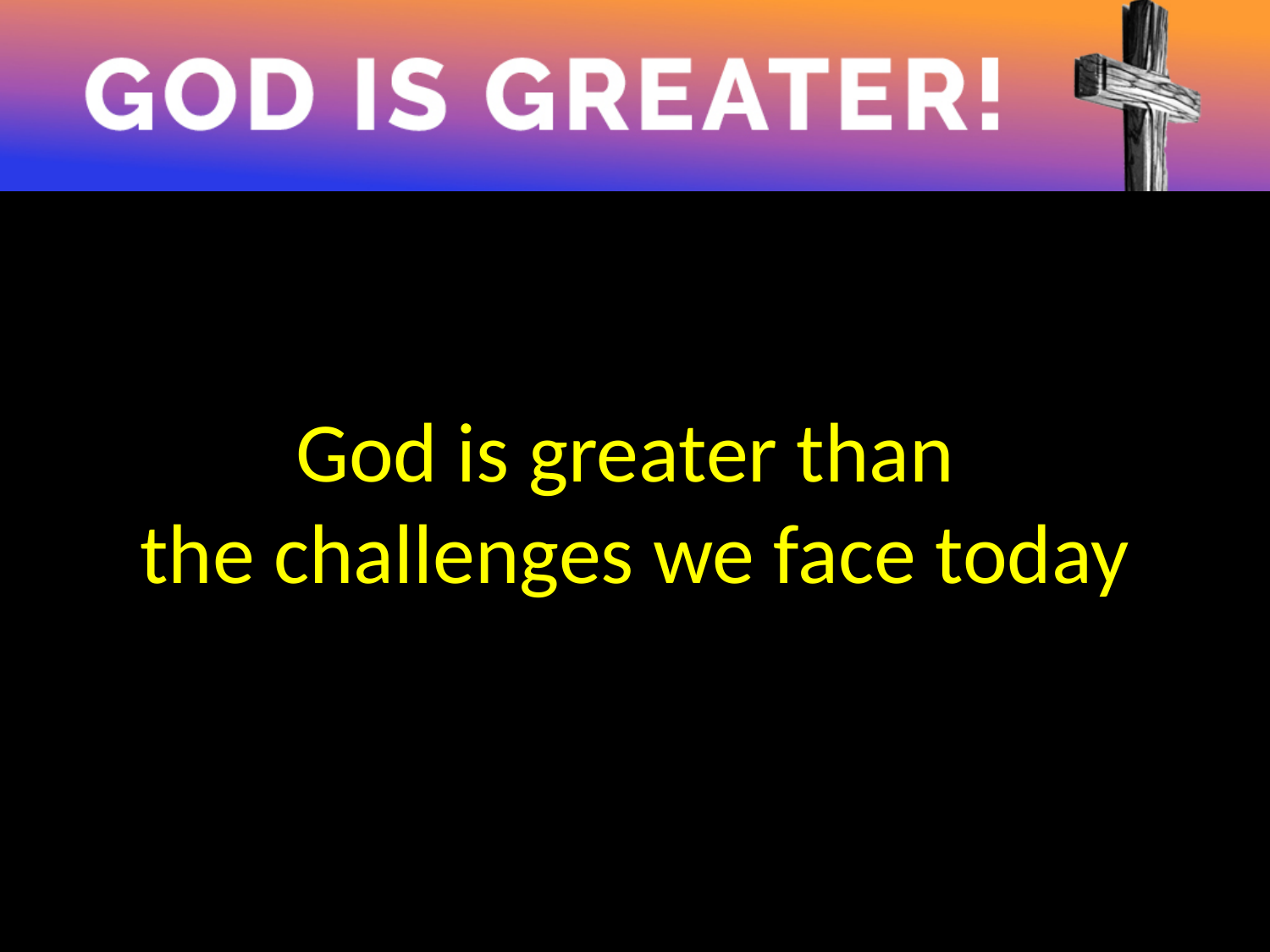

God is greater than
the challenges we face today